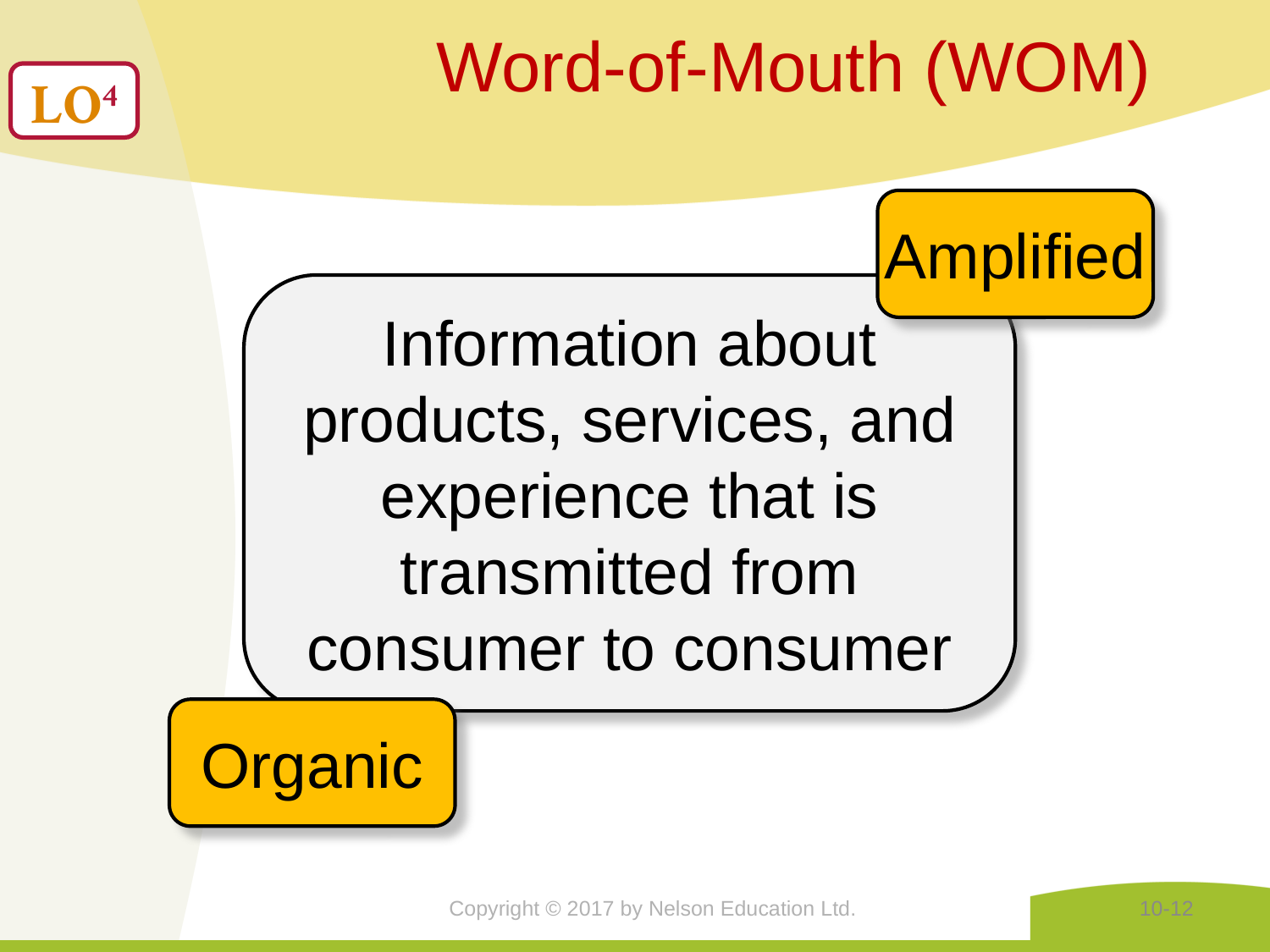

Word-of-Mouth (WOM)
LO4
Amplified
Information about products, services, and experience that is transmitted from consumer to consumer
Organic
Copyright © 2017 by Nelson Education Ltd.
10-12